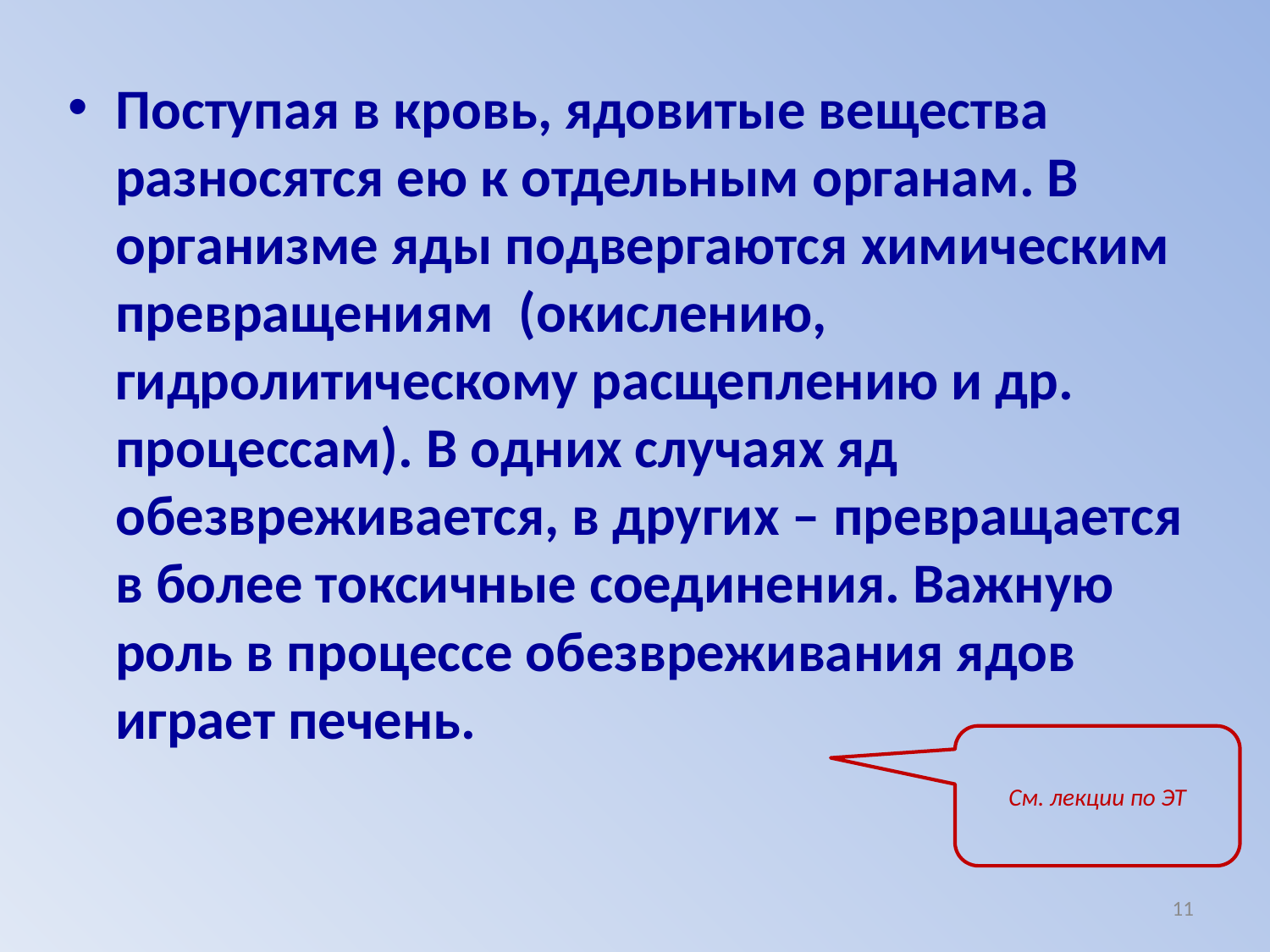

Поступая в кровь, ядовитые вещества разносятся ею к отдельным органам. В организме яды подвергаются химическим превращениям  (окислению, гидролитическому расщеплению и др. процессам). В одних случаях яд обезвреживается, в других – превращается в более токсичные соединения. Важную роль в процессе обезвреживания ядов играет печень.

См. лекции по ЭТ
11